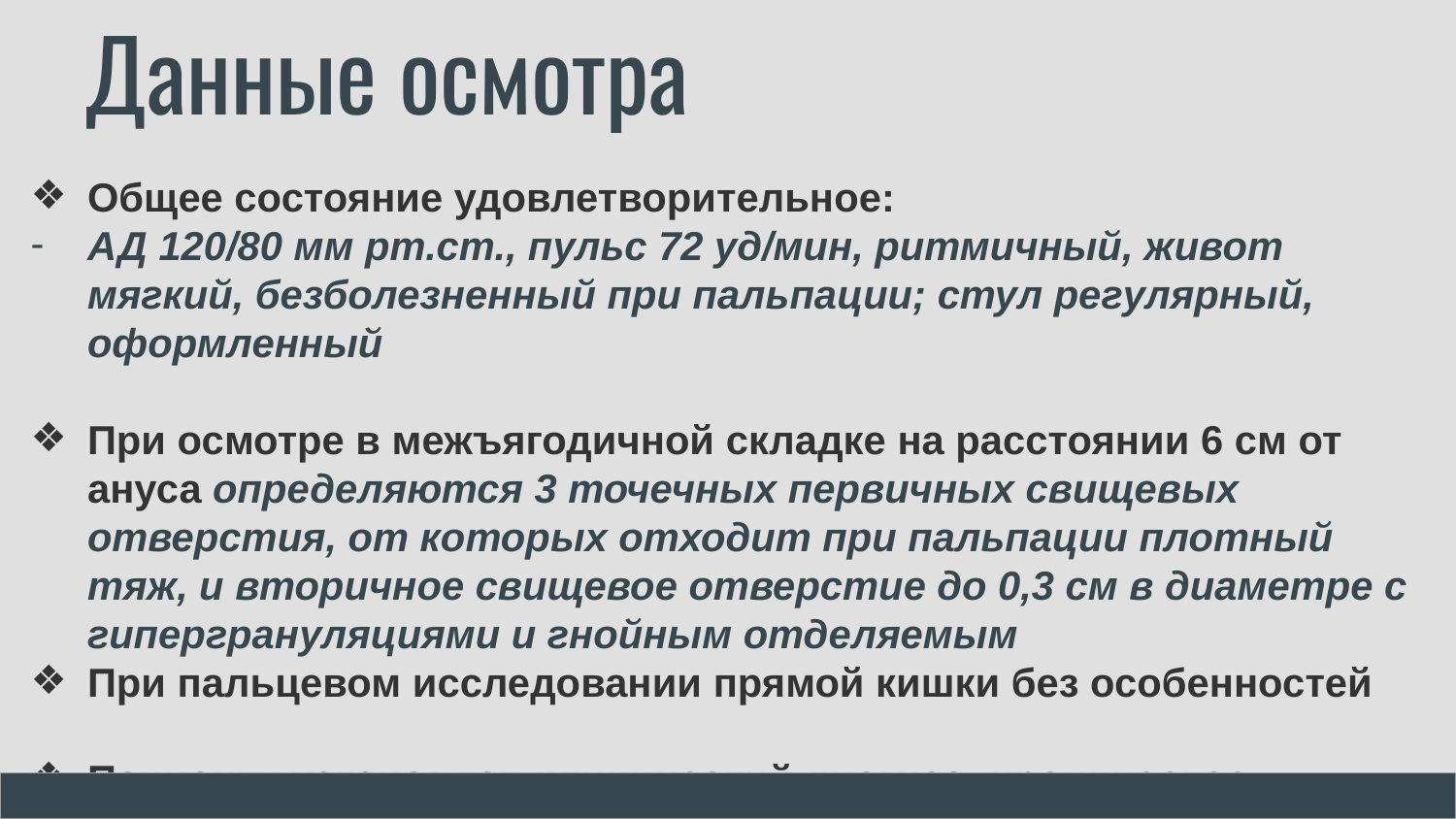

# Данные осмотра
Общее состояние удовлетворительное:
АД 120/80 мм рт.ст., пульс 72 уд/мин, ритмичный, живот мягкий, безболезненный при пальпации; стул регулярный, оформленный

При осмотре в межъягодичной складке на расстоянии 6 см от ануса определяются 3 точечных первичных свищевых отверстия, от которых отходит при пальпации плотный тяж, и вторичное свищевое отверстие до 0,3 см в диаметре с гипергрануляциями и гнойным отделяемым
При пальцевом исследовании прямой кишки без особенностей

Пациенту установлен клинический диагноз: хроническое воспаление ЭКХ с вторичным свищевым отверстием